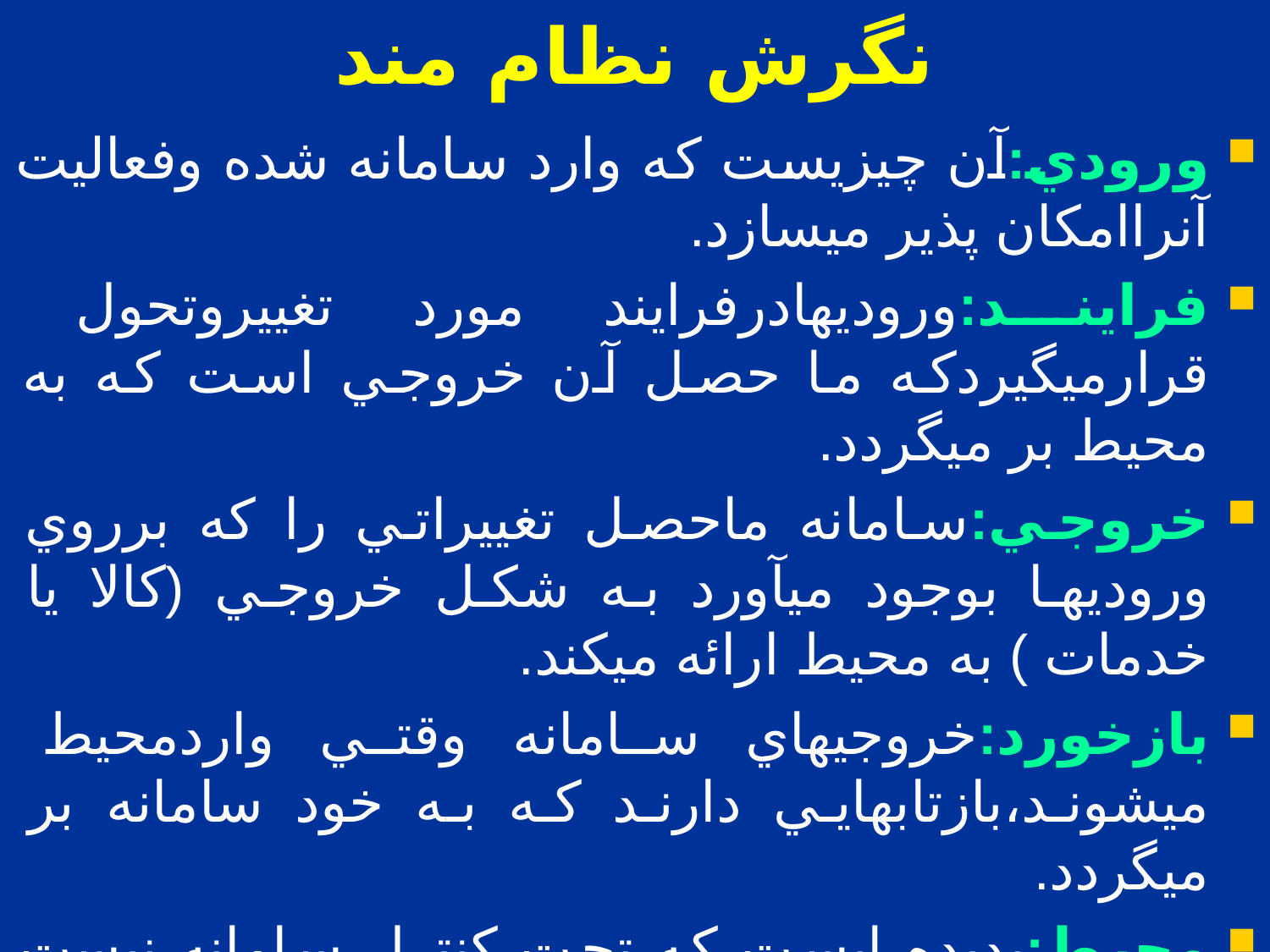

# نگرش نظام مند
ورودي:آن چيزيست كه وارد سامانه شده وفعاليت آنراامكان پذير ميسازد.
فرايند:وروديهادرفرايند مورد تغييروتحول قرارميگيردكه ما حصل آن خروجي است كه به محيط بر ميگردد.
خروجي:سامانه ماحصل تغييراتي را كه برروي وروديها بوجود ميآورد به شكل خروجي (كالا يا خدمات ) به محيط ارائه ميكند.
بازخورد:خروجيهاي سامانه وقتي واردمحيط ميشوند،بازتابهايي دارند كه به خود سامانه بر ميگردد.
محيط:پديده ايست كه تحت كنترل سامانه نيست ولي برعملكرد آن اثرميگذارد.اين تاثيربايد به حدي باشد كه رفتار سامانه متاثرازآن باشد.